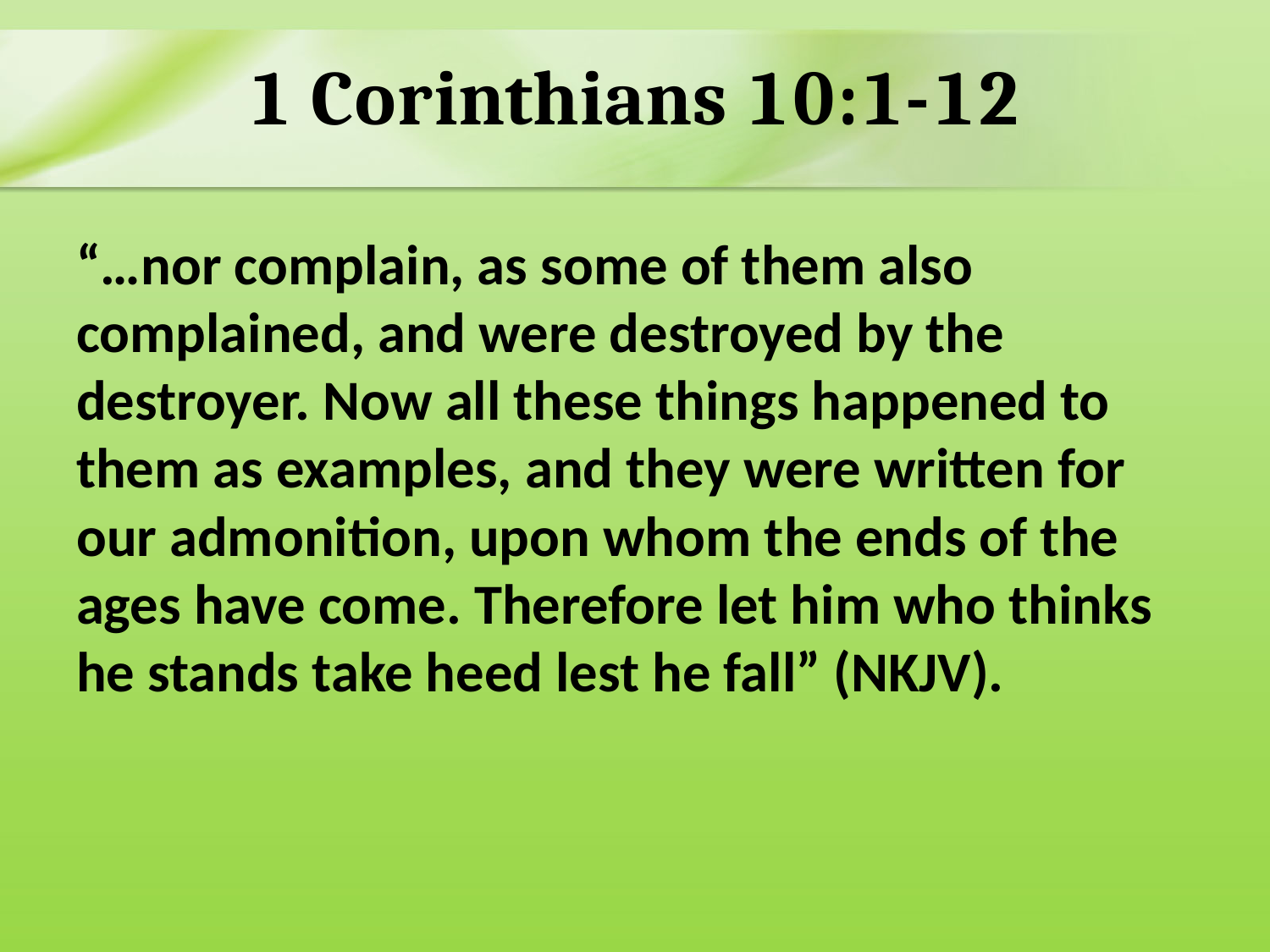

# 1 Corinthians 10:1-12
“…nor complain, as some of them also complained, and were destroyed by the destroyer. Now all these things happened to them as examples, and they were written for our admonition, upon whom the ends of the ages have come. Therefore let him who thinks he stands take heed lest he fall” (NKJV).